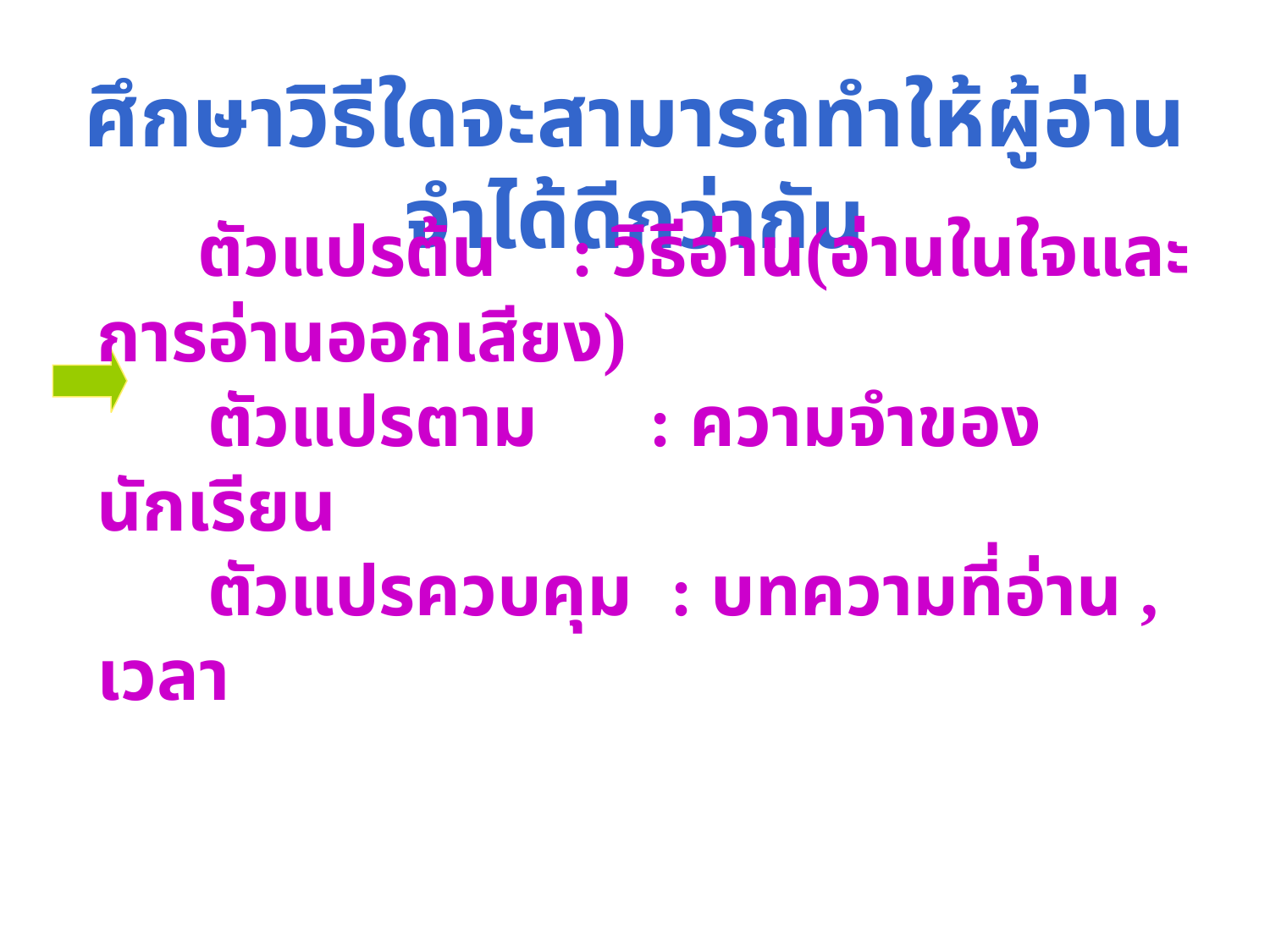

ศึกษาวิธีใดจะสามารถทำให้ผู้อ่านจำได้ดีกว่ากัน

     ตัวแปรต้น    : วิธีอ่าน(อ่านในใจและการอ่านออกเสียง)
      ตัวแปรตาม      : ความจำของนักเรียน
      ตัวแปรควบคุม  : บทความที่อ่าน , เวลา